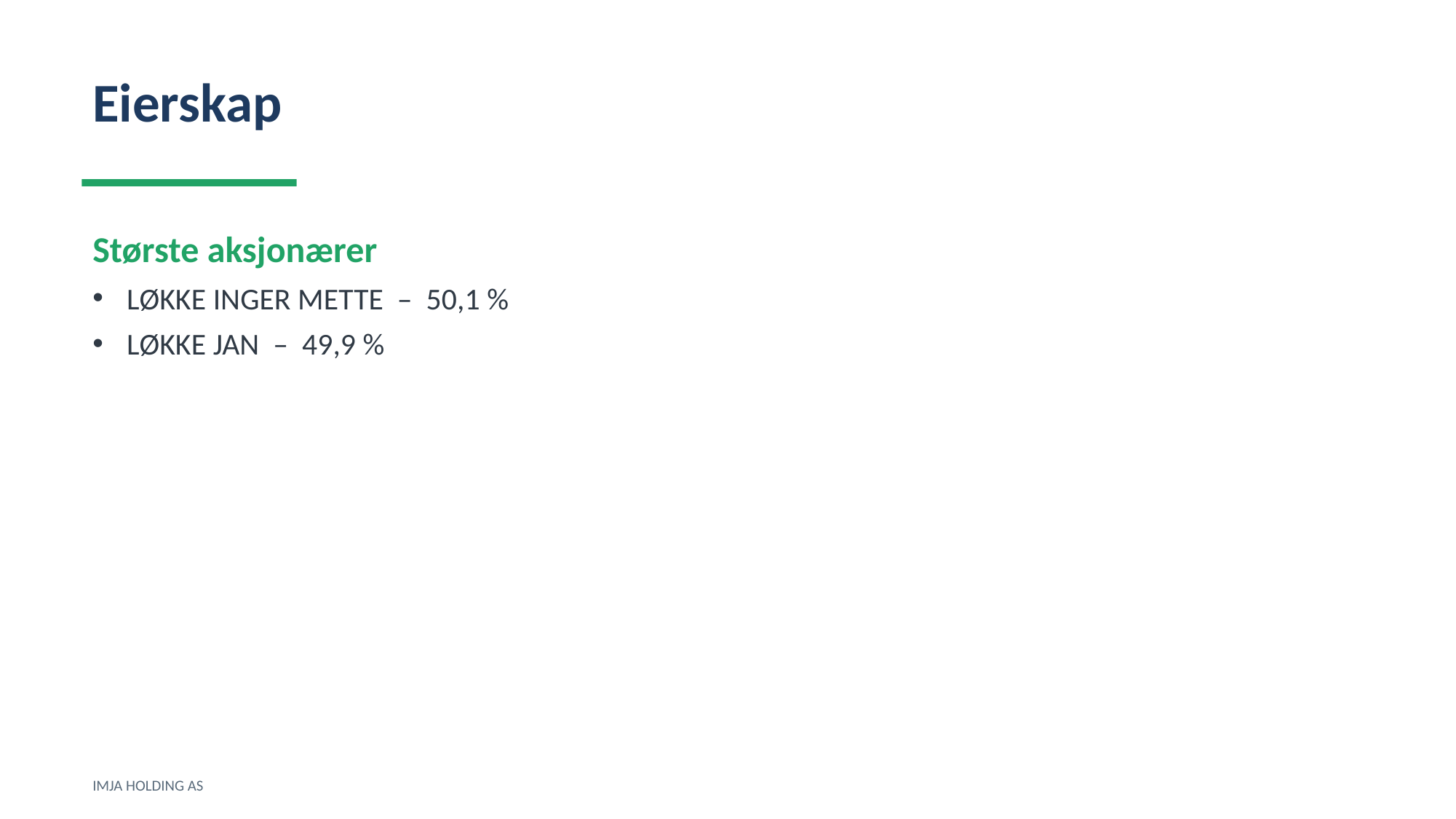

Eierskap

Største aksjonærer
LØKKE INGER METTE  –  50,1 %
LØKKE JAN  –  49,9 %
IMJA HOLDING AS